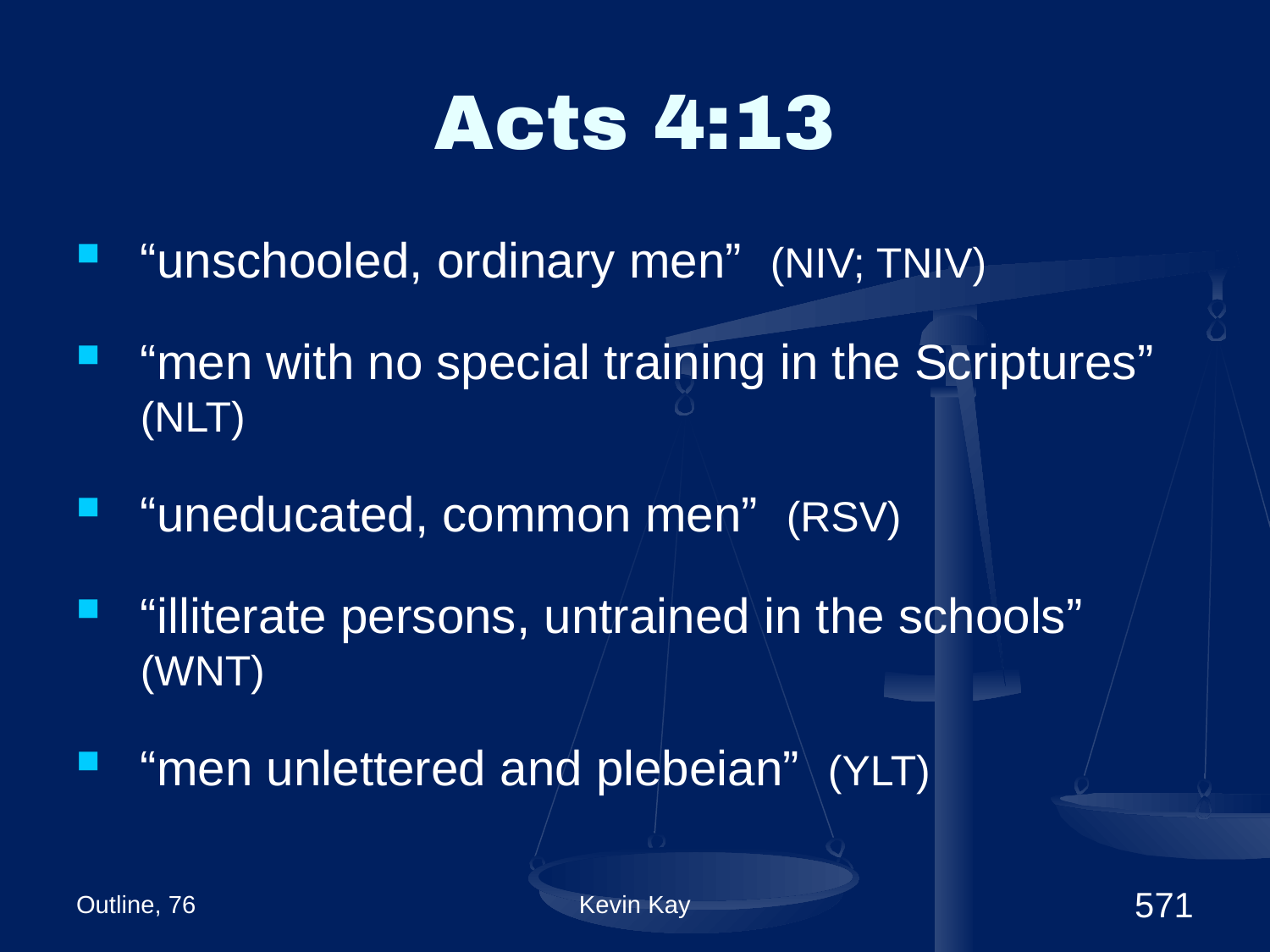

# Acts 4:13
“unschooled, ordinary men”  (NIV; TNIV)
“men with no special training in the Scriptures”  (NLT)
“uneducated, common men”  (RSV)
“illiterate persons, untrained in the schools”  (WNT)
“men unlettered and plebeian”  (YLT)

Outline, 76
Kevin Kay
571